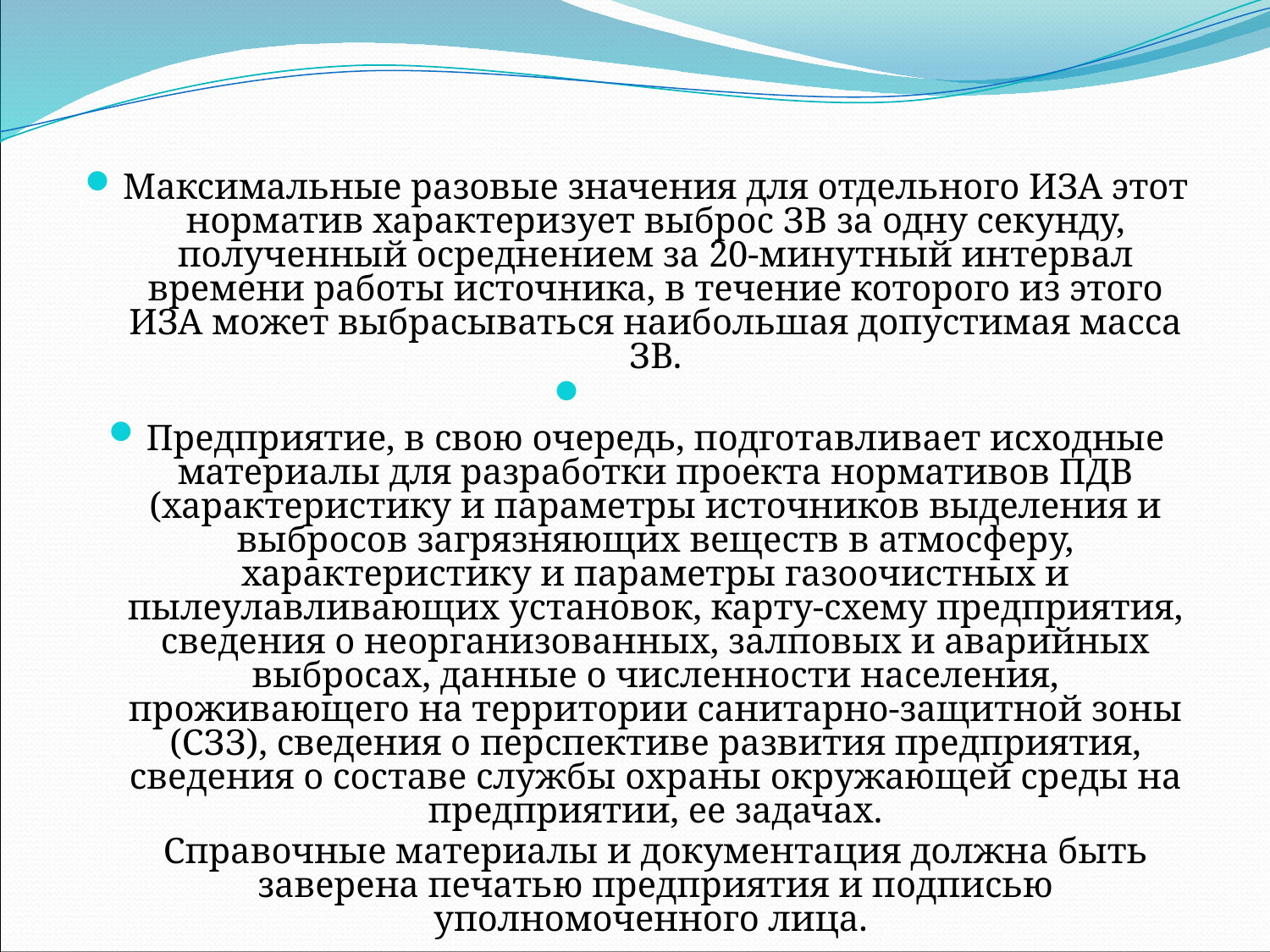

Максимальные разовые значения для отдельного ИЗА этот норматив характеризует выброс ЗВ за одну секунду, полученный осреднением за 20-минутный интервал времени работы источника, в течение которого из этого ИЗА может выбрасываться наибольшая допустимая масса ЗВ.

Предприятие, в свою очередь, подготавливает исходные материалы для разработки проекта нормативов ПДВ (характеристику и параметры источников выделения и выбросов загрязняющих веществ в атмосферу, характеристику и параметры газоочистных и пылеулавливающих установок, карту-схему предприятия, сведения о неорганизованных, залповых и аварийных выбросах, данные о численности населения, проживающего на территории санитарно-защитной зоны (СЗЗ), сведения о перспективе развития предприятия, сведения о составе службы охраны окружающей среды на предприятии, ее задачах.
	Справочные материалы и документация должна быть заверена печатью предприятия и подписью уполномоченного лица.